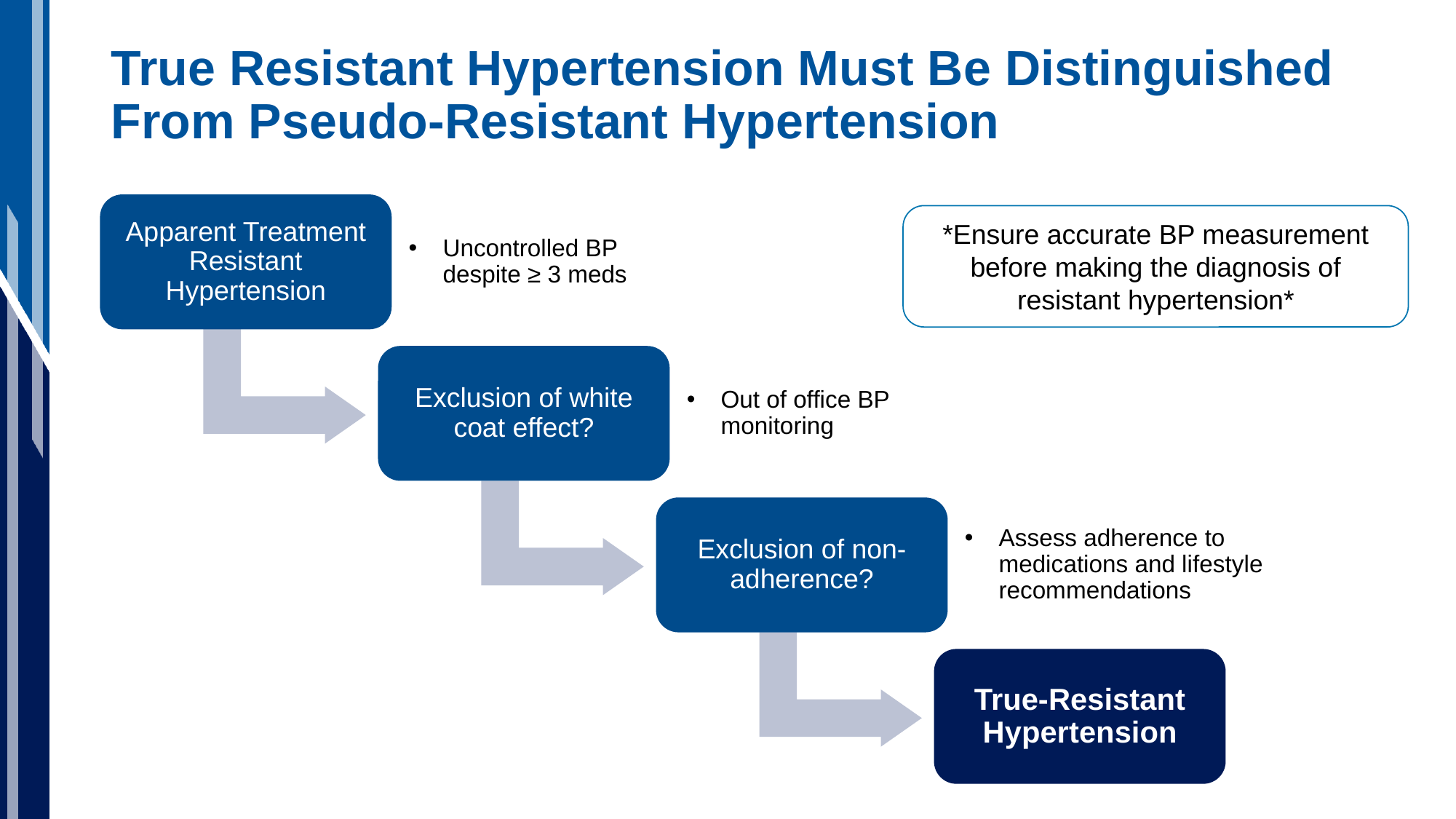

# True Resistant Hypertension Must Be Distinguished From Pseudo-Resistant Hypertension
Apparent Treatment Resistant Hypertension
Uncontrolled BP  despite ≥ 3 meds

Exclusion of white coat effect?
Out of office BP monitoring

Exclusion of non-adherence?
Assess adherence to medications and lifestyle recommendations

True-Resistant Hypertension
*Ensure accurate BP measurement before making the diagnosis of resistant hypertension*